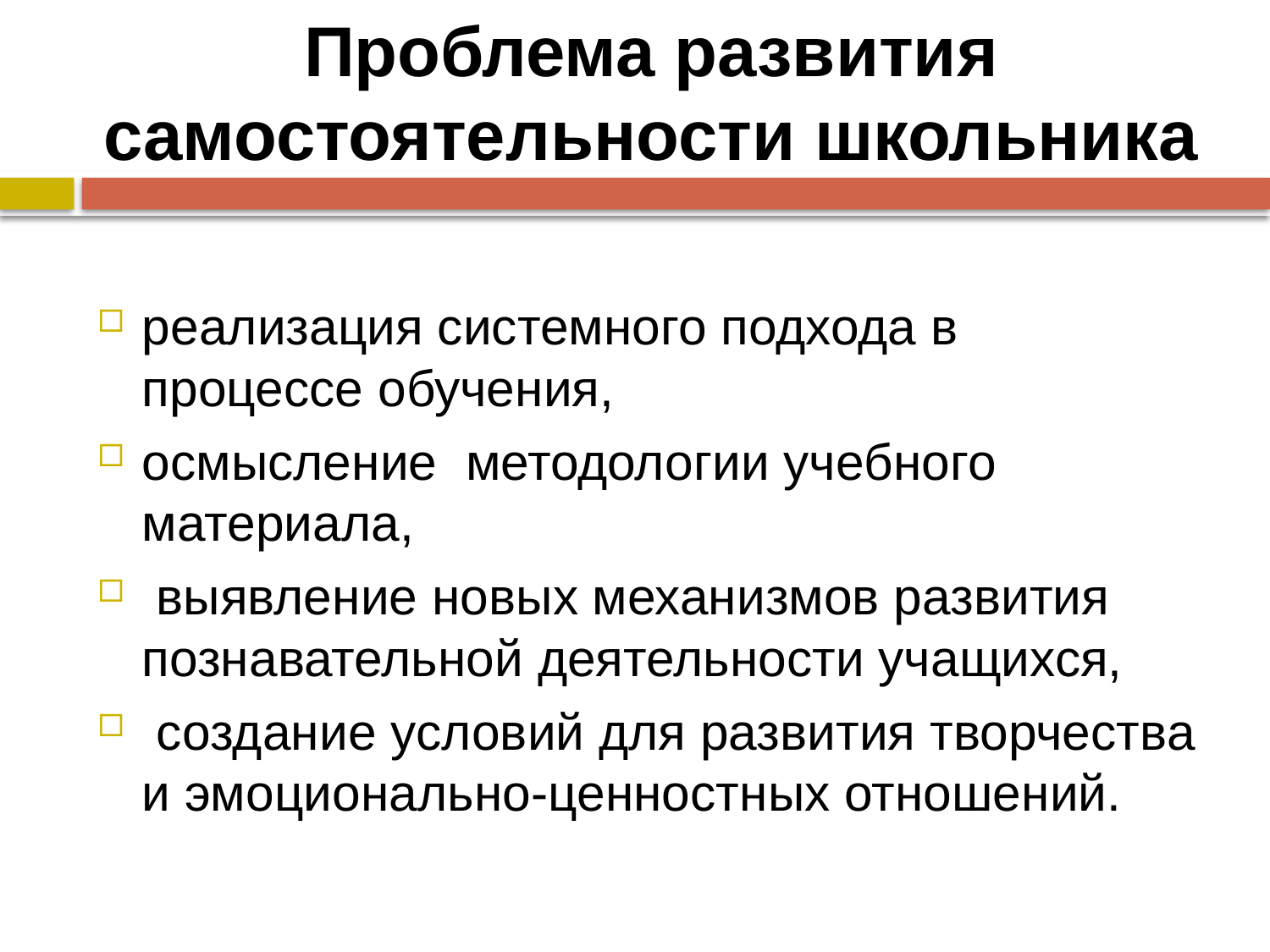

# Проблема развития самостоятельности школьника
реализация системного подхода в  процессе обучения,
осмысление  методологии учебного материала,
 выявление новых механизмов развития познавательной деятельности учащихся,
 создание условий для развития творчества и эмоционально-ценностных отношений.